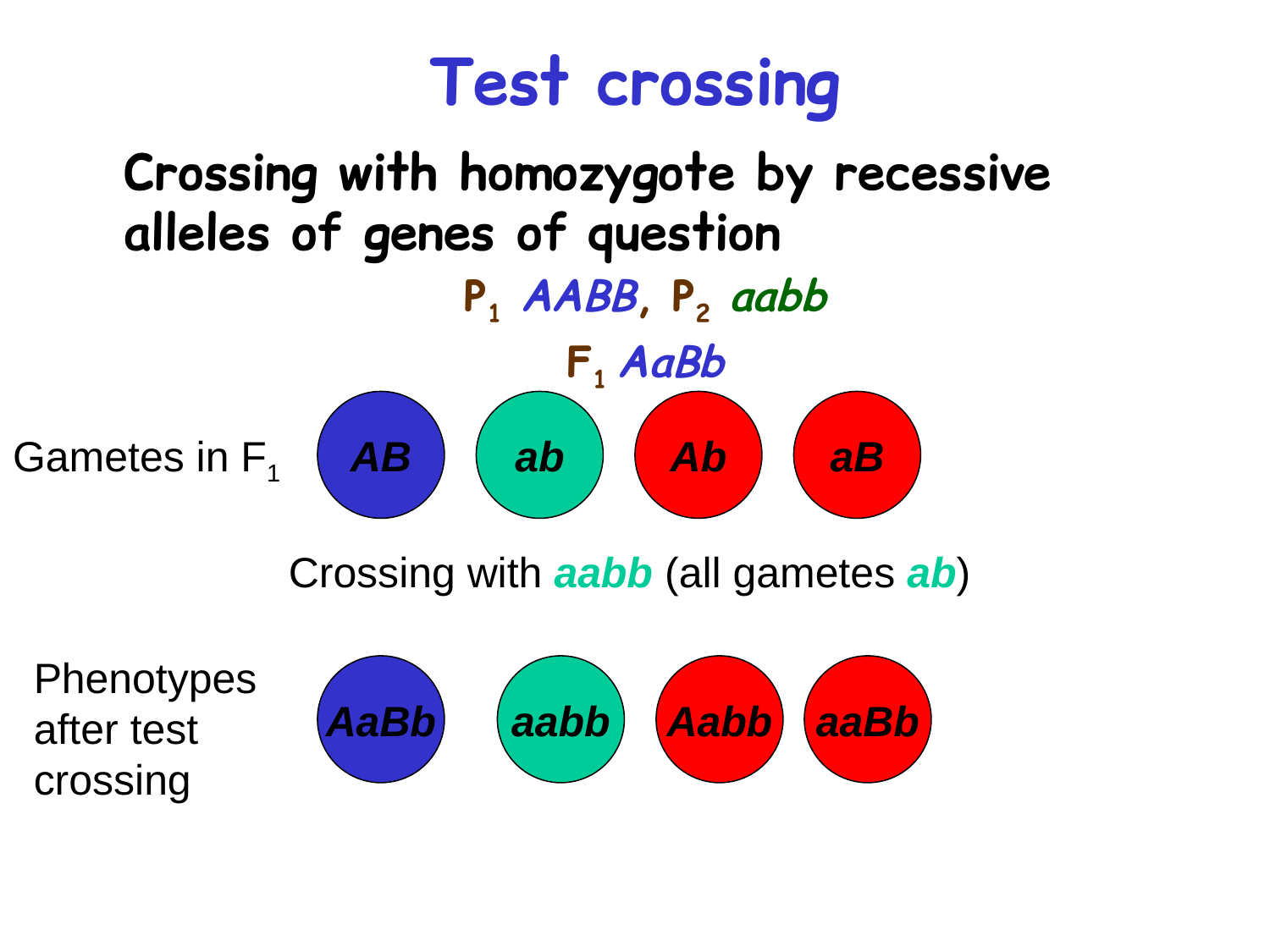

# Test crossing
	Crossing with homozygote by recessive alleles of genes of question
P1 AABB, P2 aabb
F1 AaBb
AB
ab
Ab
aB
Gametes in F1
Crossing with aabb (all gametes ab)
Phenotypes after test
crossing
AaBb
aabb
Aabb
aaBb